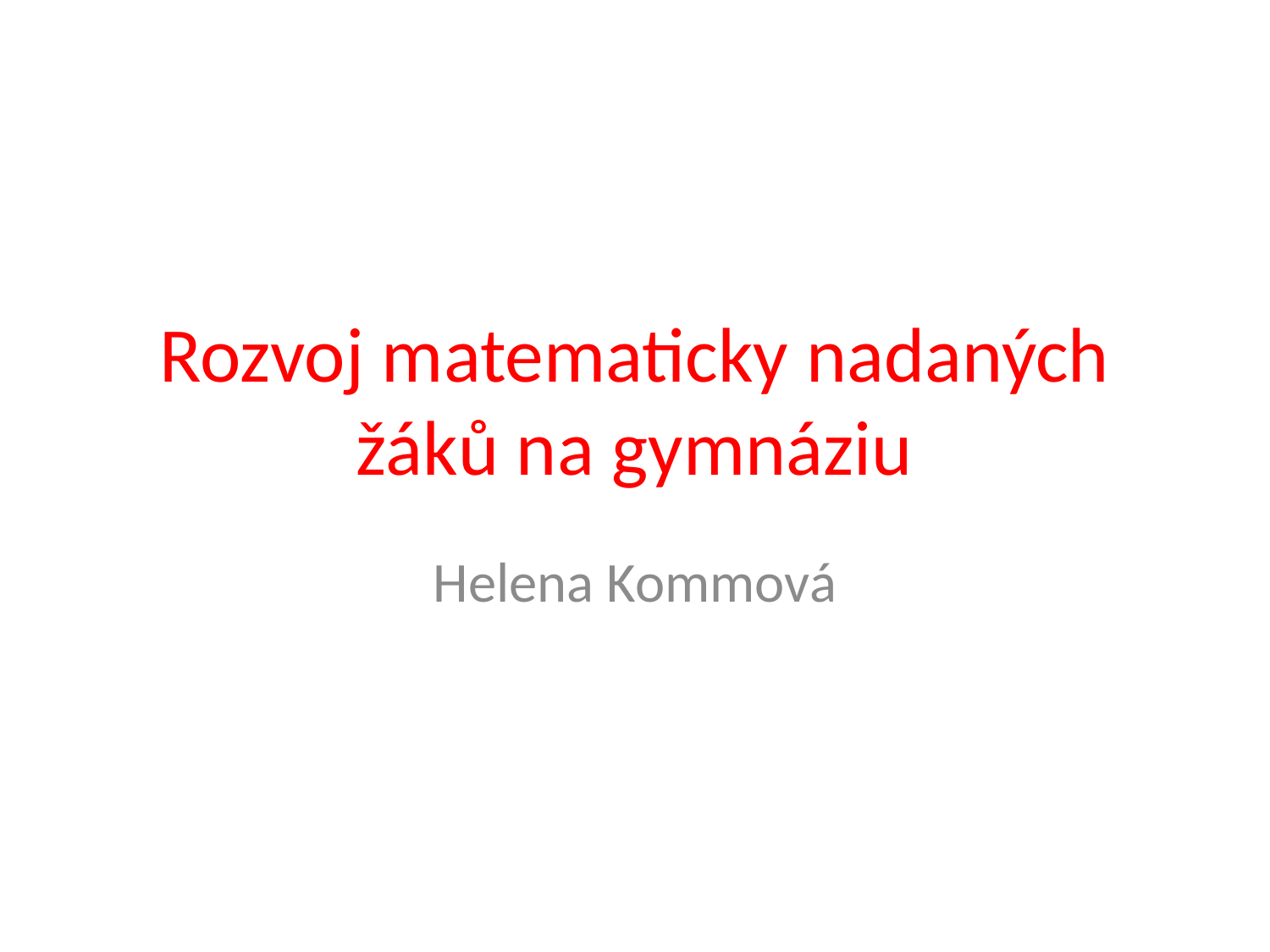

# Rozvoj matematicky nadaných žáků na gymnáziu
Helena Kommová